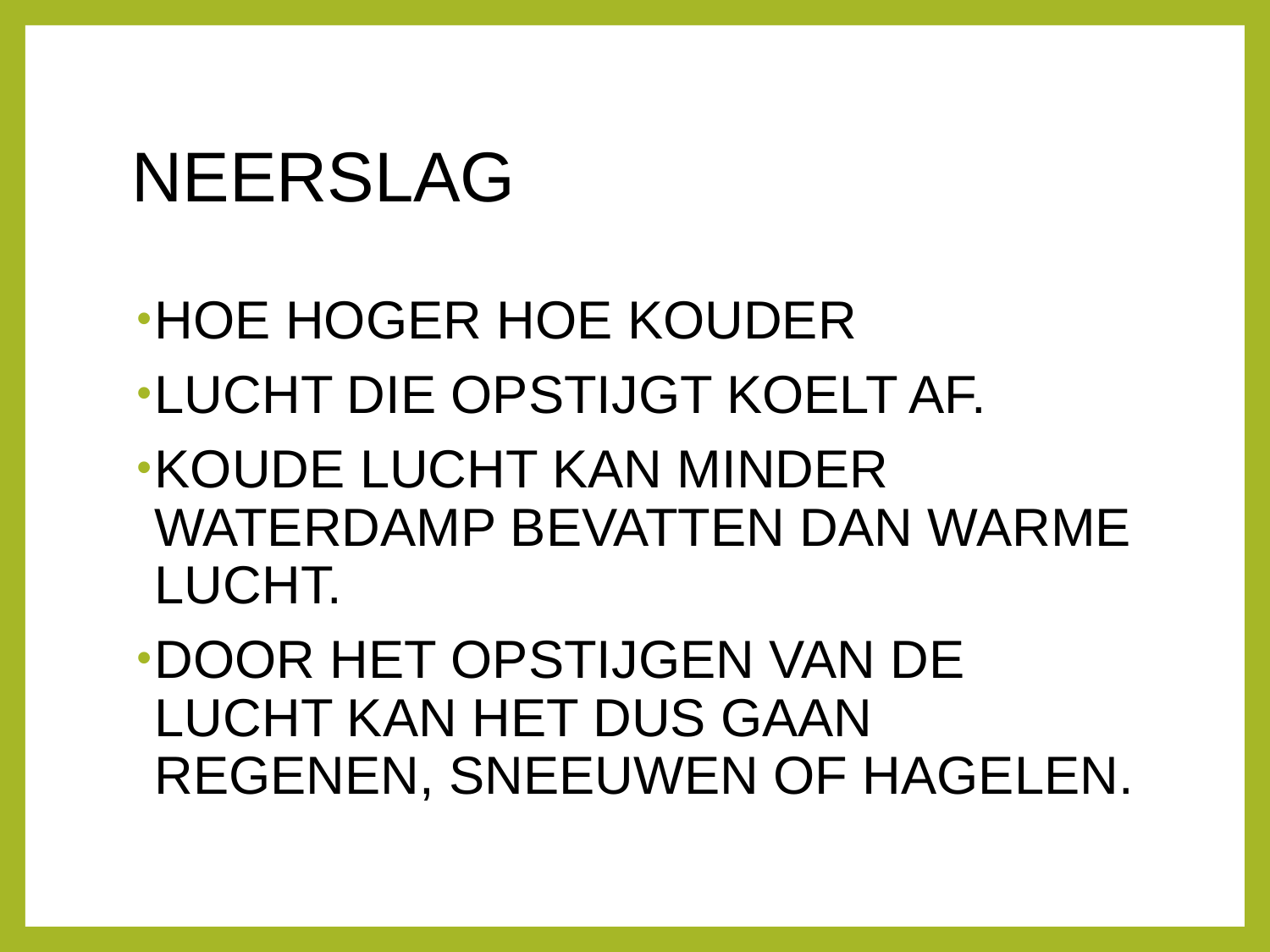

# NEERSLAG
HOE HOGER HOE KOUDER
LUCHT DIE OPSTIJGT KOELT AF.
KOUDE LUCHT KAN MINDER WATERDAMP BEVATTEN DAN WARME LUCHT.
DOOR HET OPSTIJGEN VAN DE LUCHT KAN HET DUS GAAN REGENEN, SNEEUWEN OF HAGELEN.